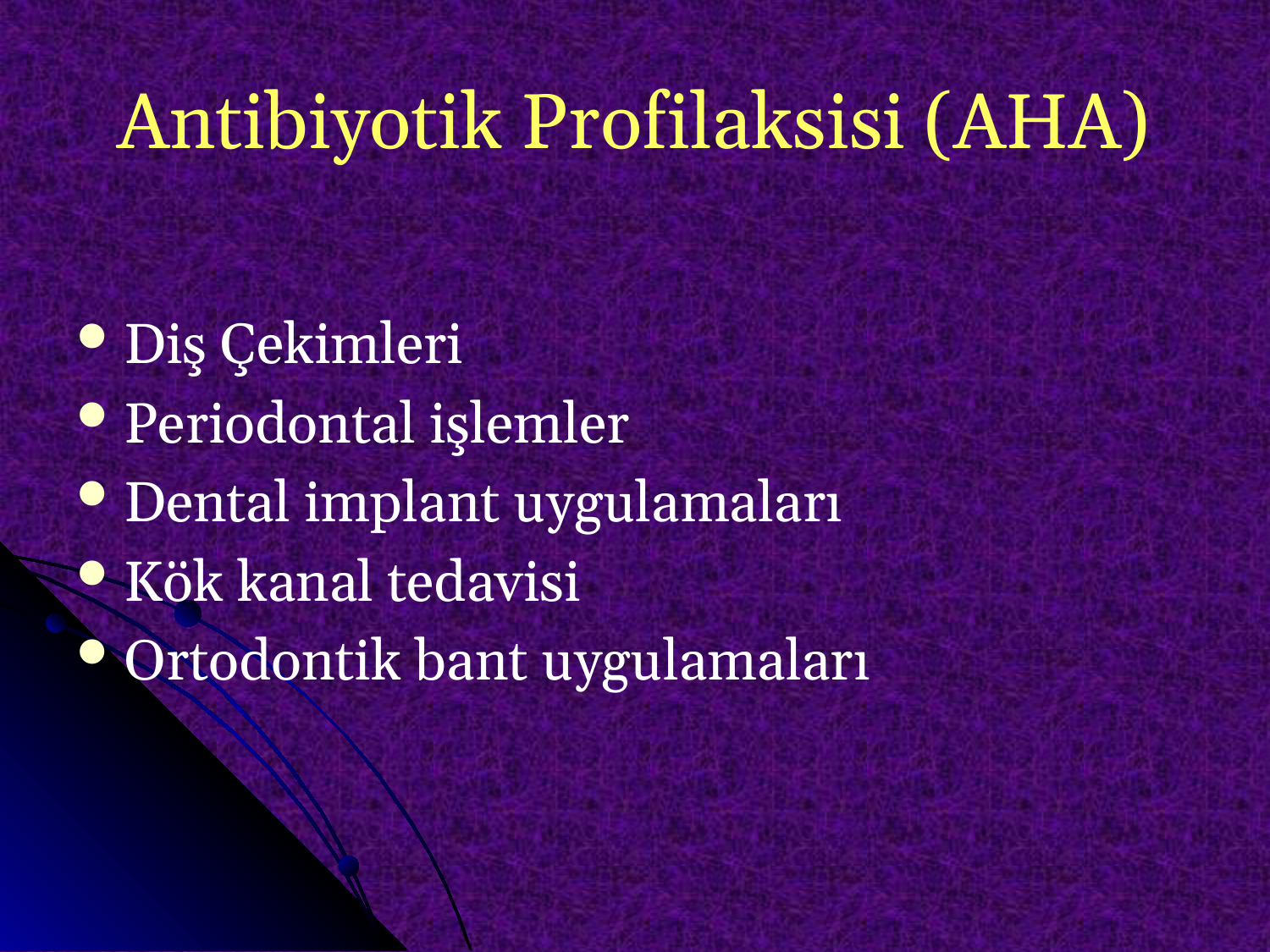

# Antibiyotik Profilaksisi (AHA)

Diş Çekimleri
Periodontal işlemler
Dental implant uygulamaları
Kök kanal tedavisi
Ortodontik bant uygulamaları